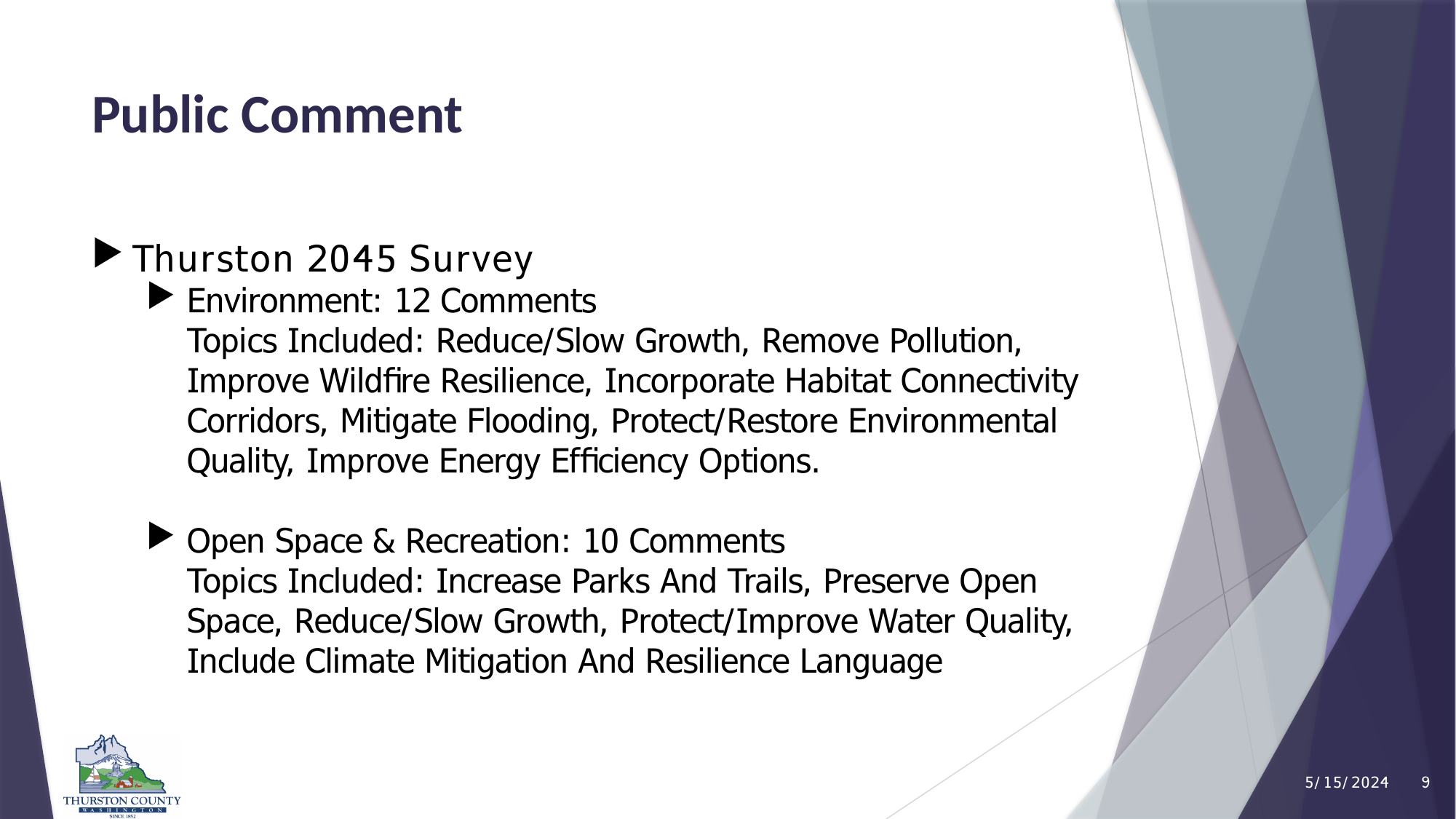

# Public Comment
Thurston 2045 Survey
Environment: 12 Comments
Topics Included: Reduce/Slow Growth, Remove Pollution, Improve Wildfire Resilience, Incorporate Habitat Connectivity Corridors, Mitigate Flooding, Protect/Restore Environmental Quality, Improve Energy Efficiency Options.
Open Space & Recreation: 10 Comments
Topics Included: Increase Parks And Trails, Preserve Open Space, Reduce/Slow Growth, Protect/Improve Water Quality, Include Climate Mitigation And Resilience Language
5/15/2024
9